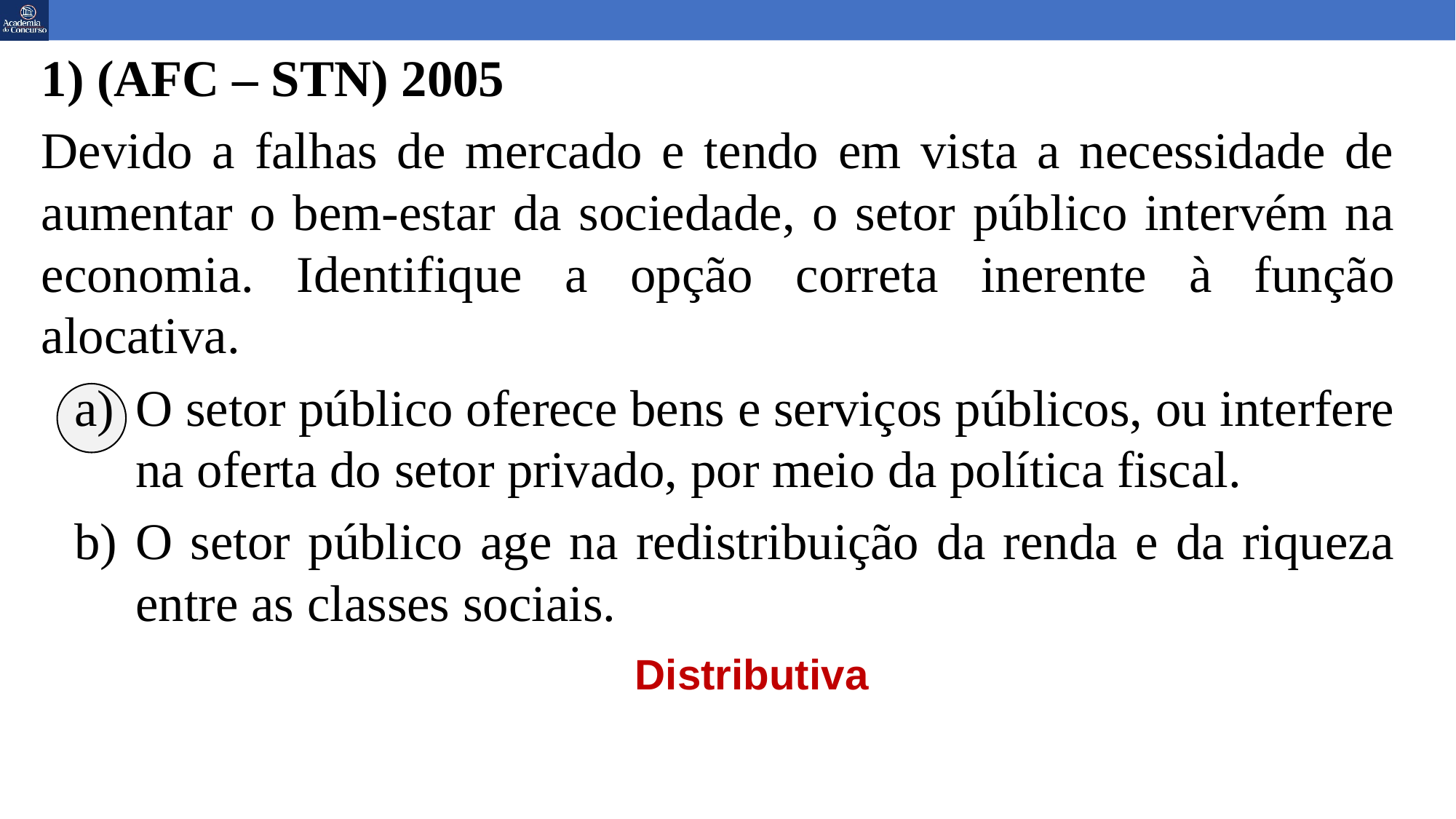

1) (AFC – STN) 2005
Devido a falhas de mercado e tendo em vista a necessidade de aumentar o bem-estar da sociedade, o setor público intervém na economia. Identifique a opção correta inerente à função alocativa.
O setor público oferece bens e serviços públicos, ou interfere na oferta do setor privado, por meio da política fiscal.
O setor público age na redistribuição da renda e da riqueza entre as classes sociais.

Distributiva